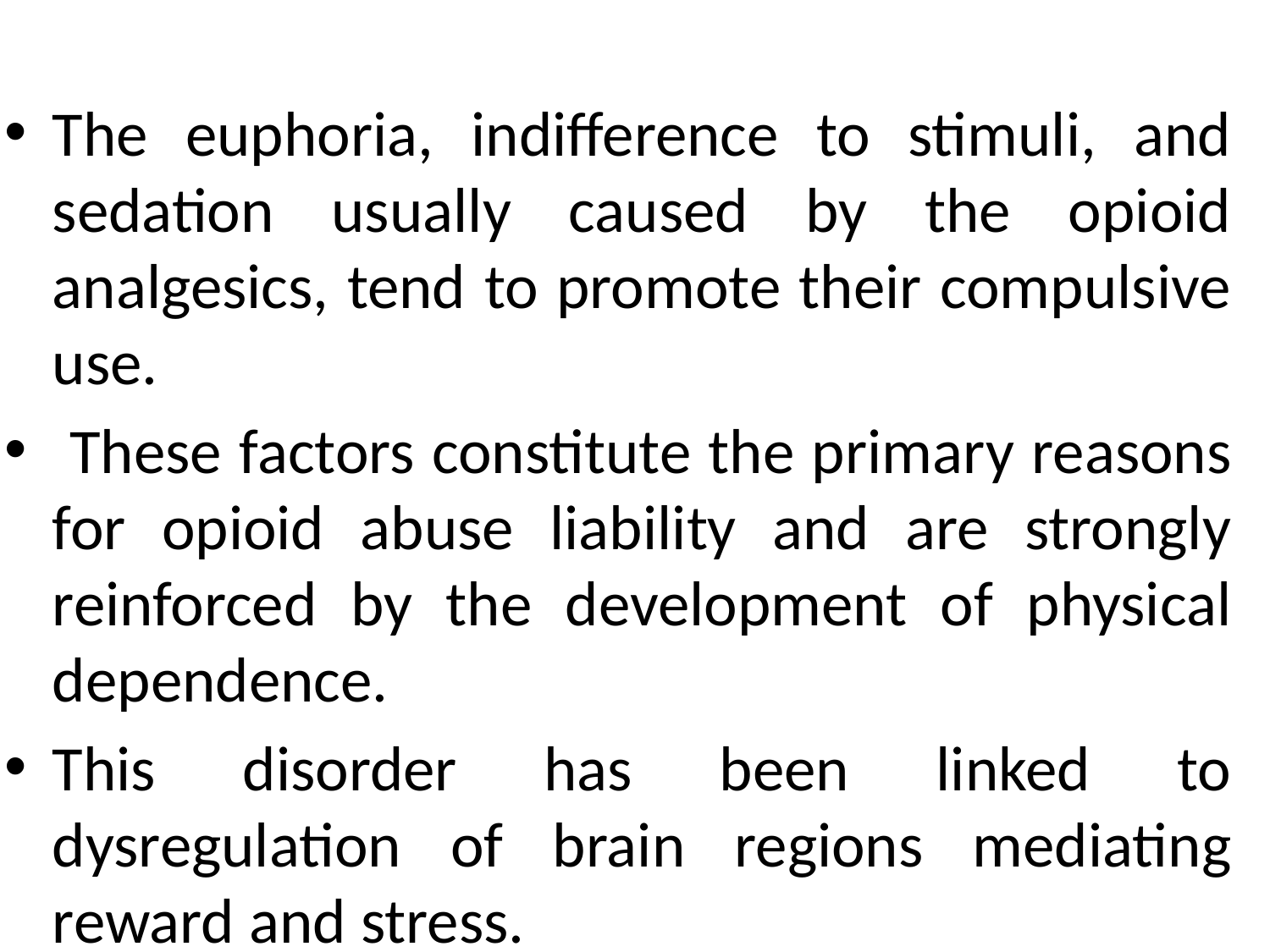

The euphoria, indifference to stimuli, and sedation usually caused by the opioid analgesics, tend to promote their compulsive use.
 These factors constitute the primary reasons for opioid abuse liability and are strongly reinforced by the development of physical dependence.
This disorder has been linked to dysregulation of brain regions mediating reward and stress.